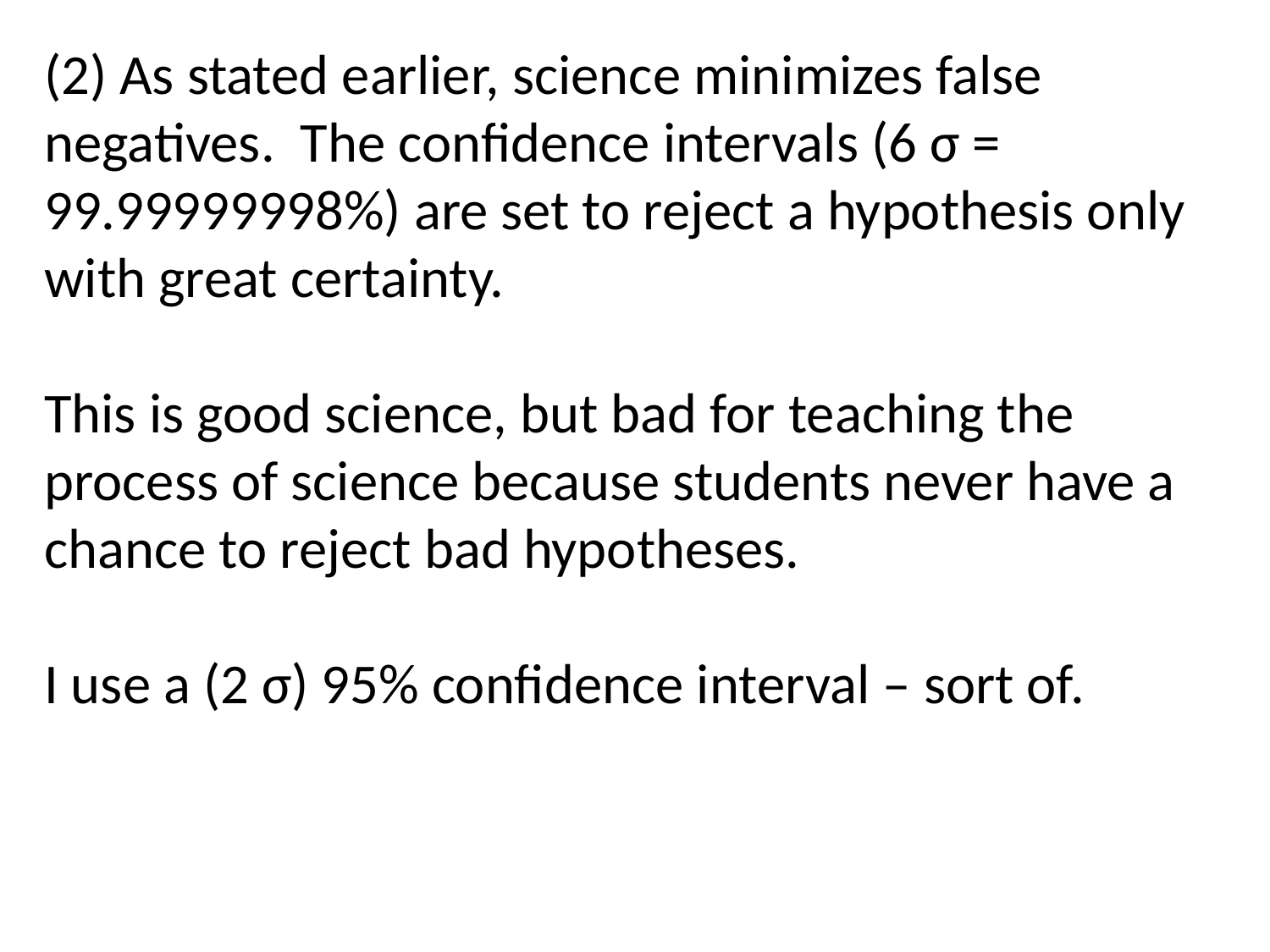

(2) As stated earlier, science minimizes false negatives.  The confidence intervals (6 σ = 99.99999998%) are set to reject a hypothesis only with great certainty.

This is good science, but bad for teaching the process of science because students never have a chance to reject bad hypotheses.

I use a (2 σ) 95% confidence interval – sort of.